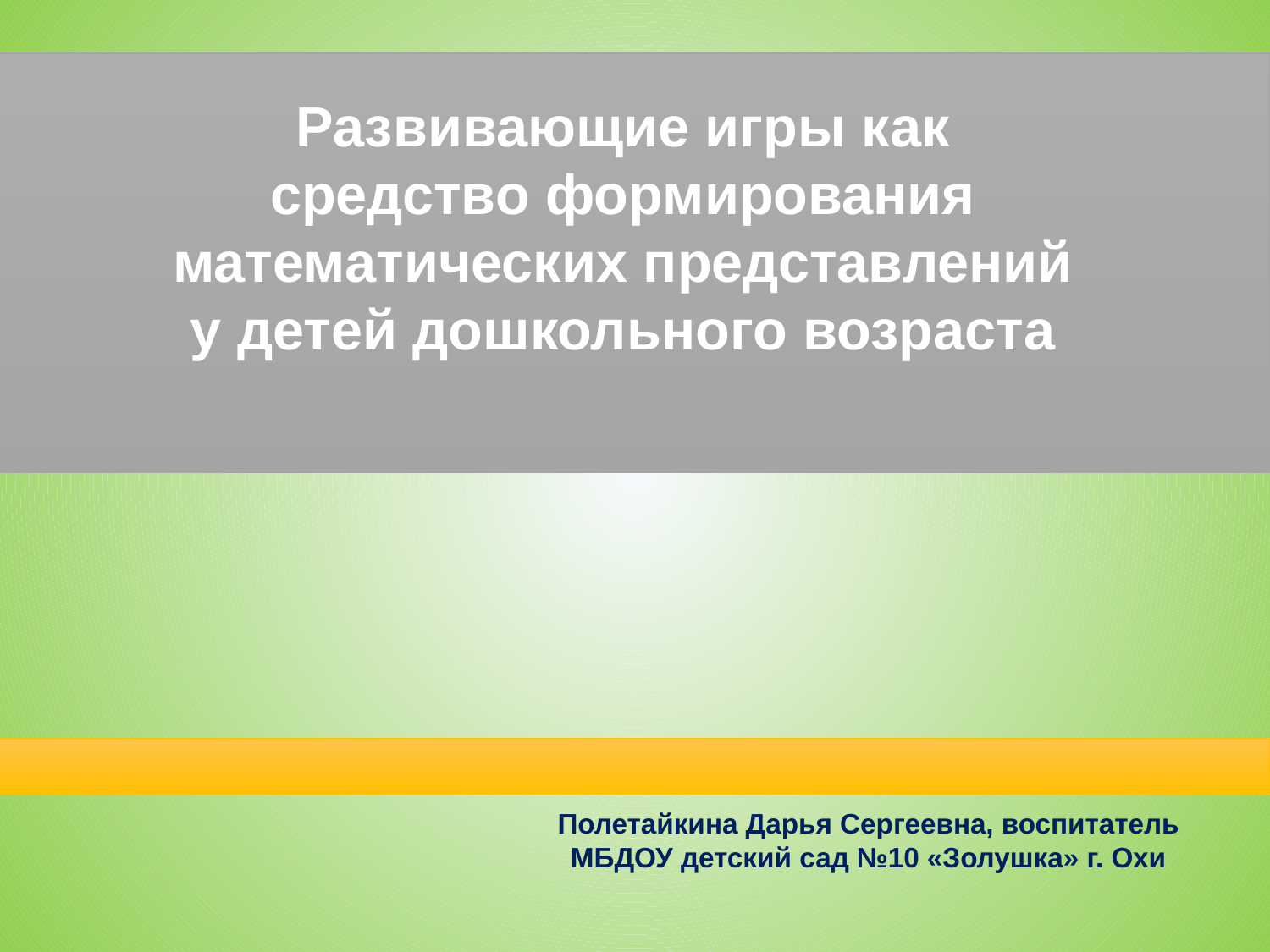

Развивающие игры как средство формирования математических представлений у детей дошкольного возраста

Полетайкина Дарья Сергеевна, воспитатель
МБДОУ детский сад №10 «Золушка» г. Охи